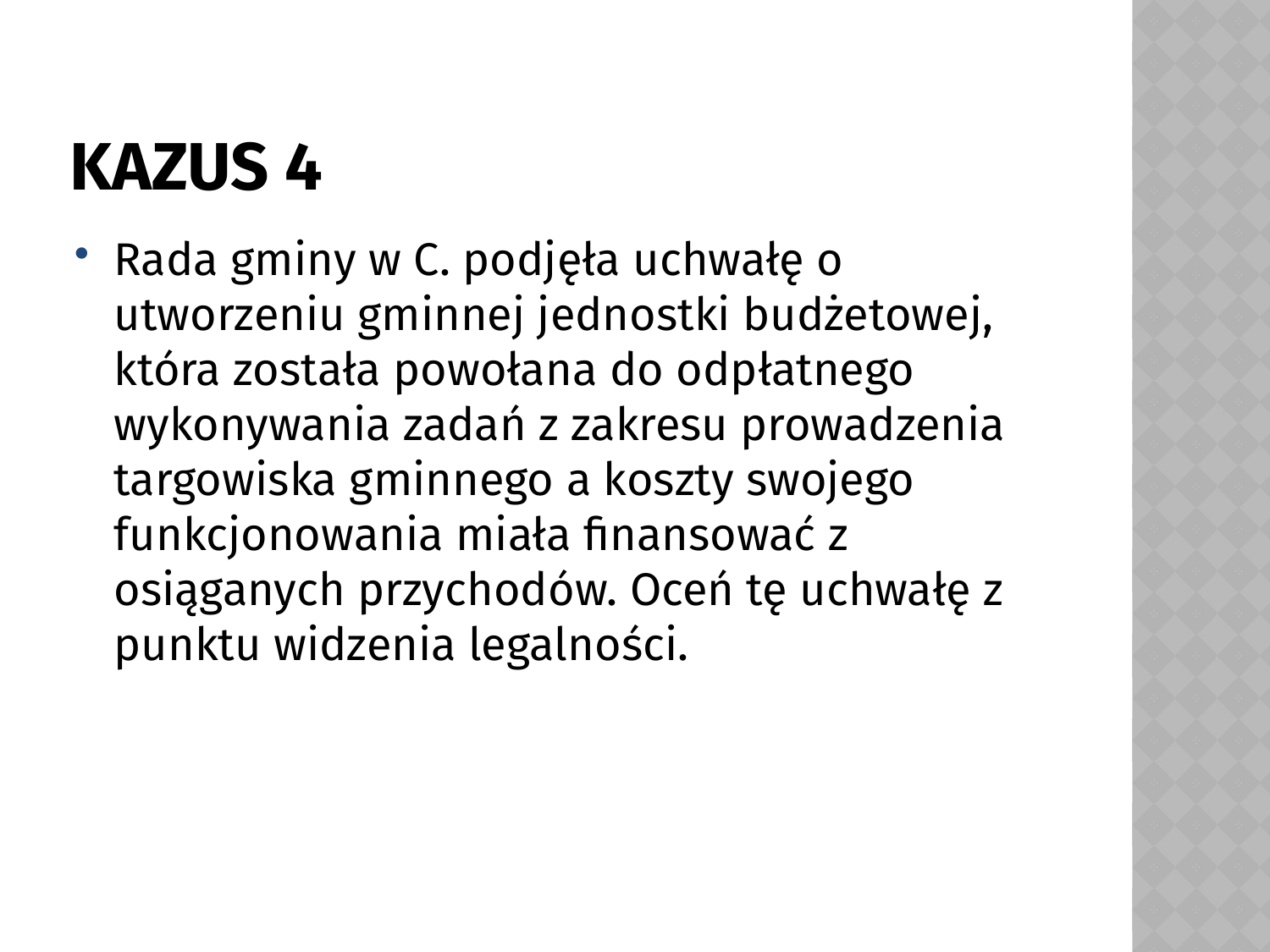

# KAZUS 4
Rada gminy w C. podjęła uchwałę o utworzeniu gminnej jednostki budżetowej, która została powołana do odpłatnego wykonywania zadań z zakresu prowadzenia targowiska gminnego a koszty swojego funkcjonowania miała finansować z osiąganych przychodów. Oceń tę uchwałę z punktu widzenia legalności.